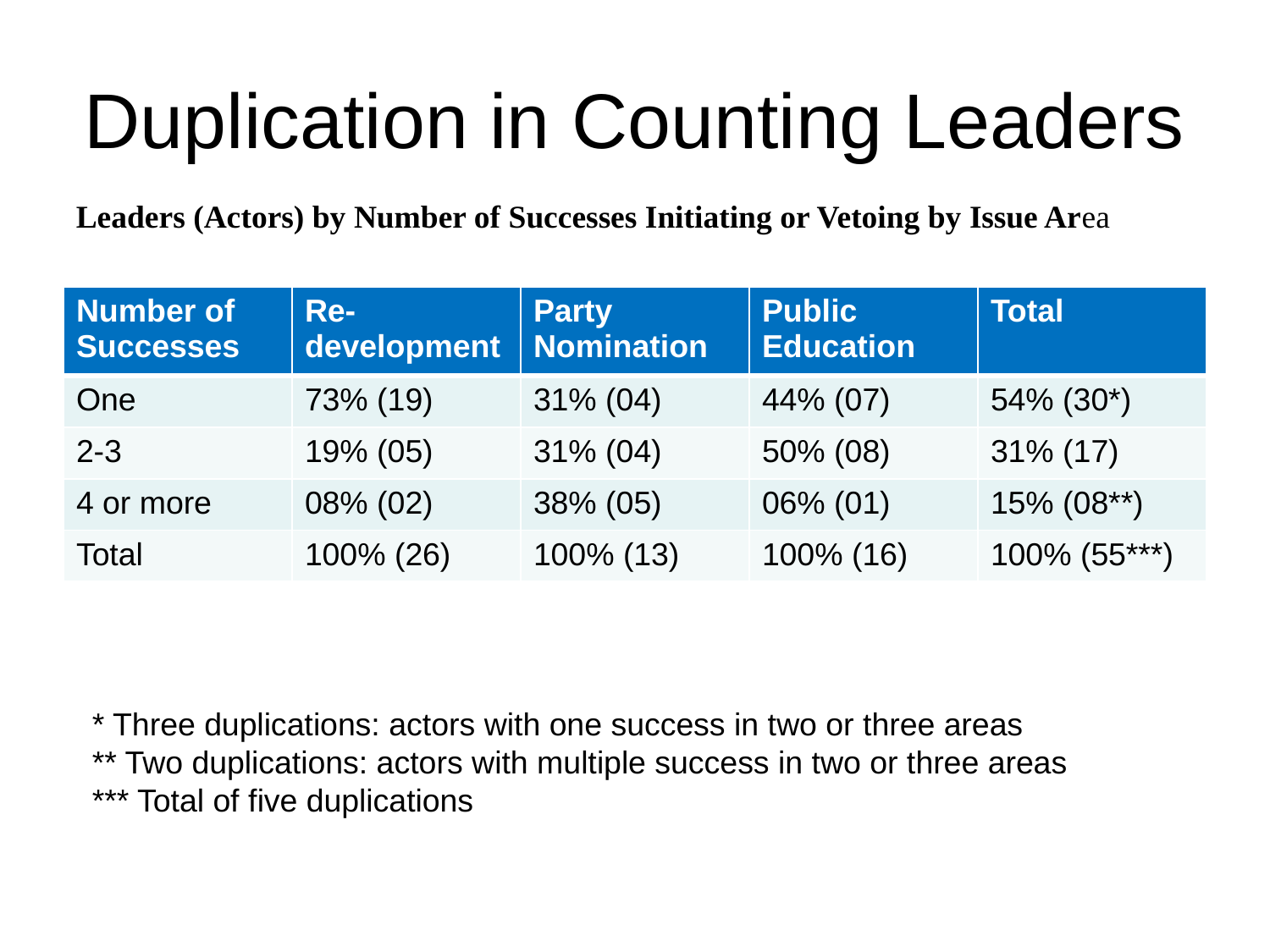

# Duplication in Counting Leaders
Leaders (Actors) by Number of Successes Initiating or Vetoing by Issue Area
| Number of Successes | Re-development | Party Nomination | Public Education | Total |
| --- | --- | --- | --- | --- |
| One | 73% (19) | 31% (04) | 44% (07) | 54% (30\*) |
| 2-3 | 19% (05) | 31% (04) | 50% (08) | 31% (17) |
| 4 or more | 08% (02) | 38% (05) | 06% (01) | 15% (08\*\*) |
| Total | 100% (26) | 100% (13) | 100% (16) | 100% (55\*\*\*) |
* Three duplications: actors with one success in two or three areas
** Two duplications: actors with multiple success in two or three areas
*** Total of five duplications